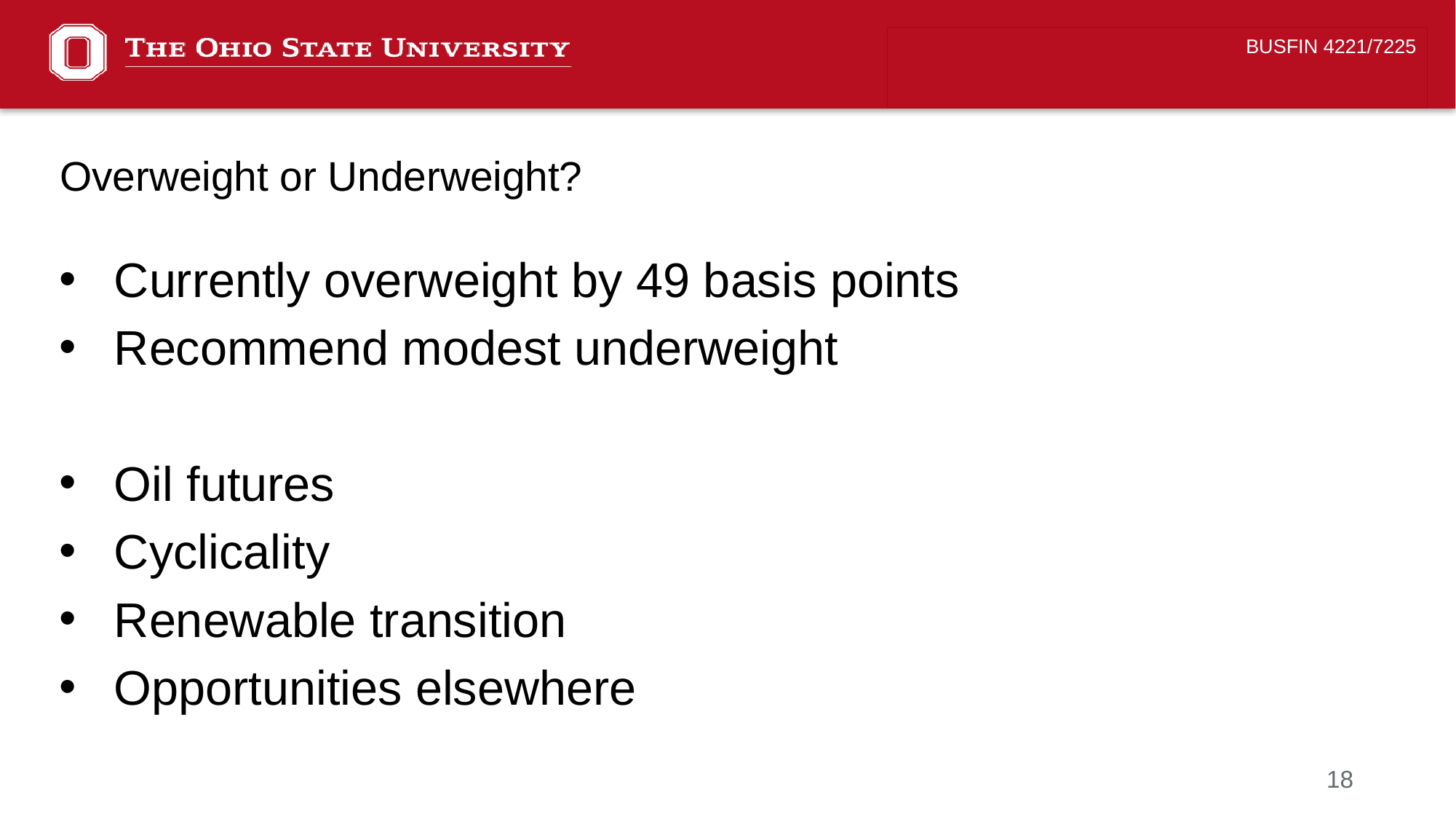

BUSFIN 4221/7225
# Overweight or Underweight?
Currently overweight by 49 basis points
Recommend modest underweight

Oil futures
Cyclicality
Renewable transition
Opportunities elsewhere